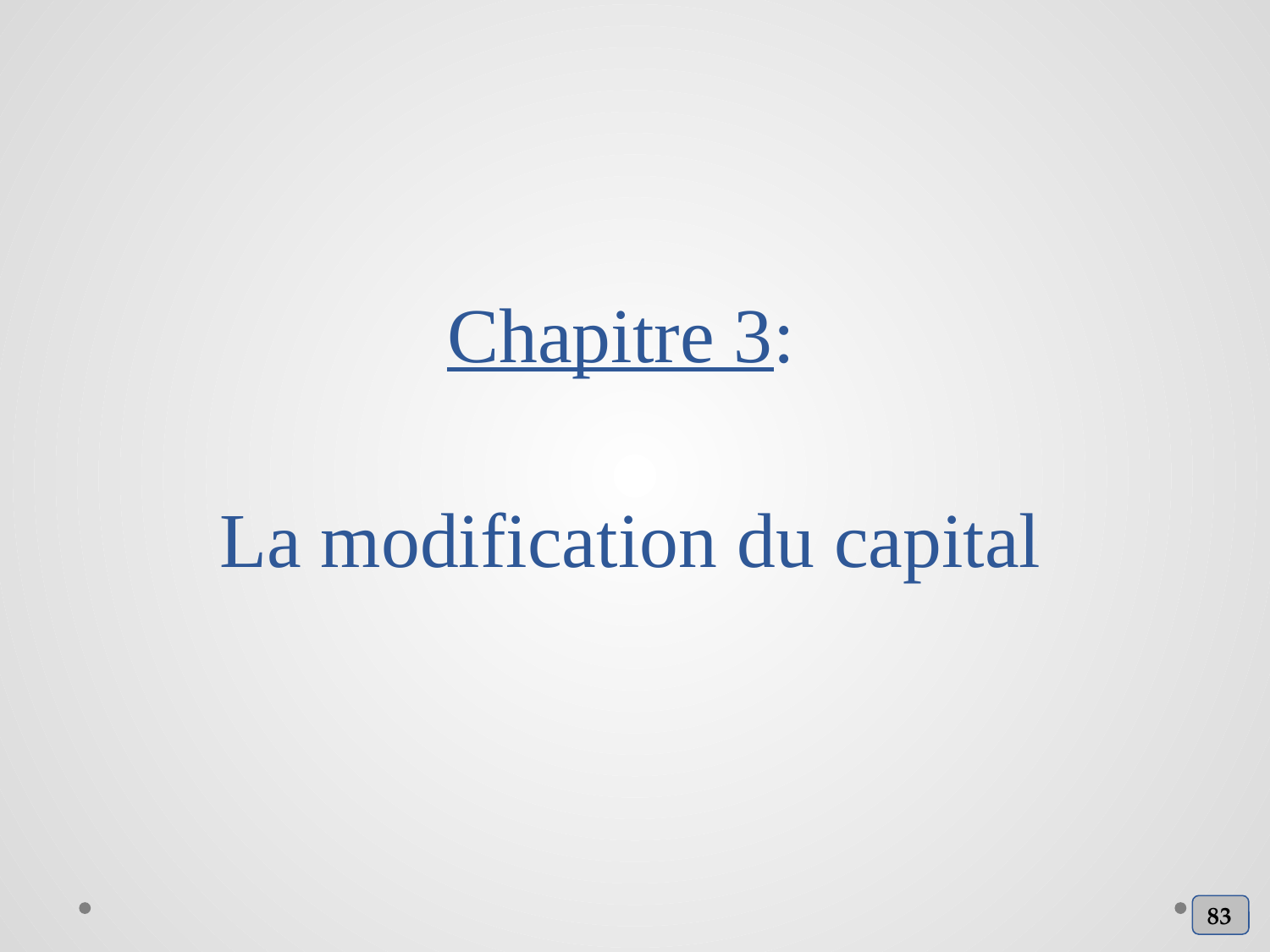

# Chapitre 3: La modification du capital
83